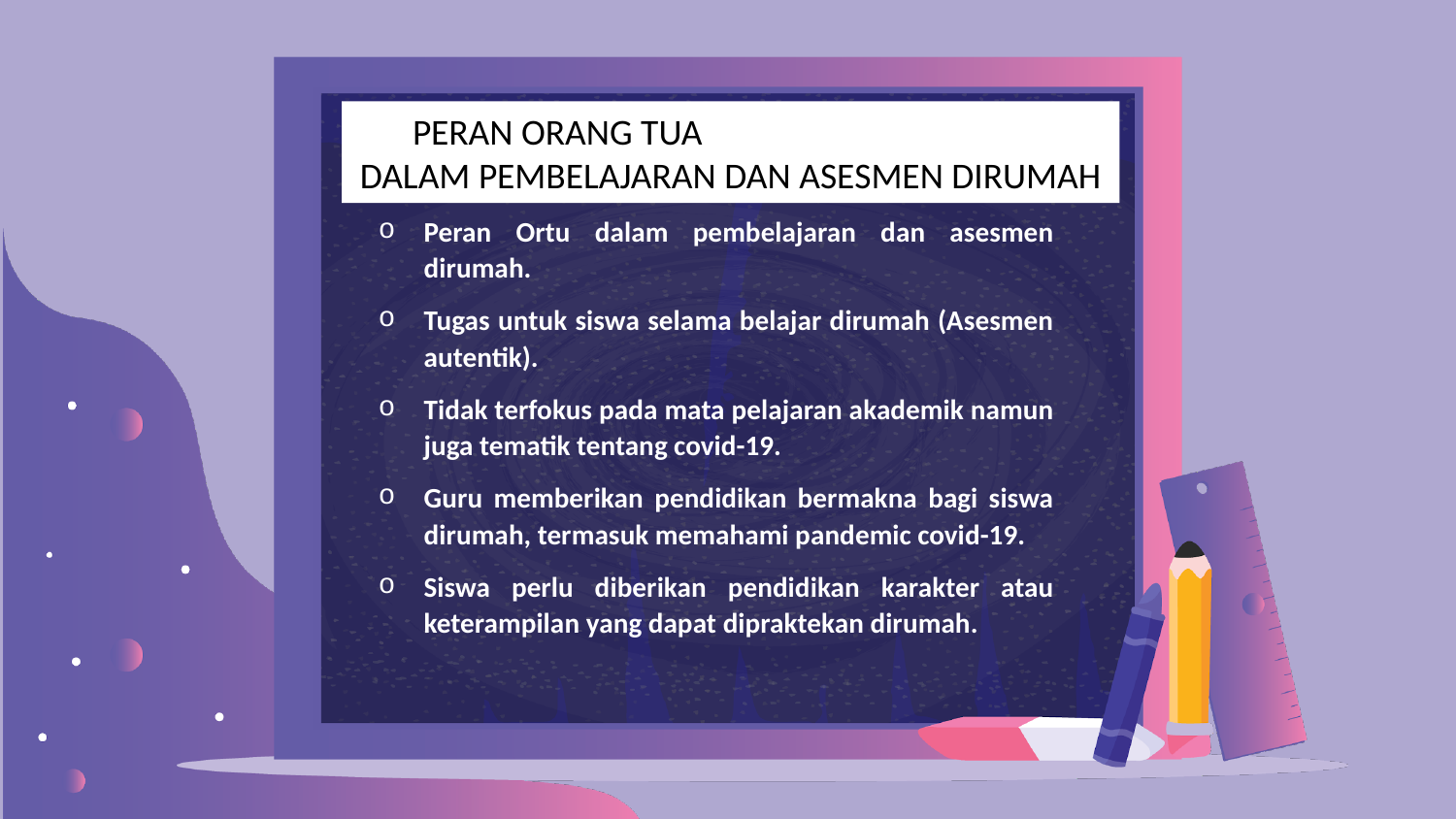

PERAN ORANG TUA                                           DALAM PEMBELAJARAN DAN ASESMEN DIRUMAH
Peran Ortu dalam pembelajaran dan asesmen dirumah.
Tugas untuk siswa selama belajar dirumah (Asesmen autentik).
Tidak terfokus pada mata pelajaran akademik namun juga tematik tentang covid-19.
Guru memberikan pendidikan bermakna bagi siswa dirumah, termasuk memahami pandemic covid-19.
Siswa perlu diberikan pendidikan karakter atau keterampilan yang dapat dipraktekan dirumah.